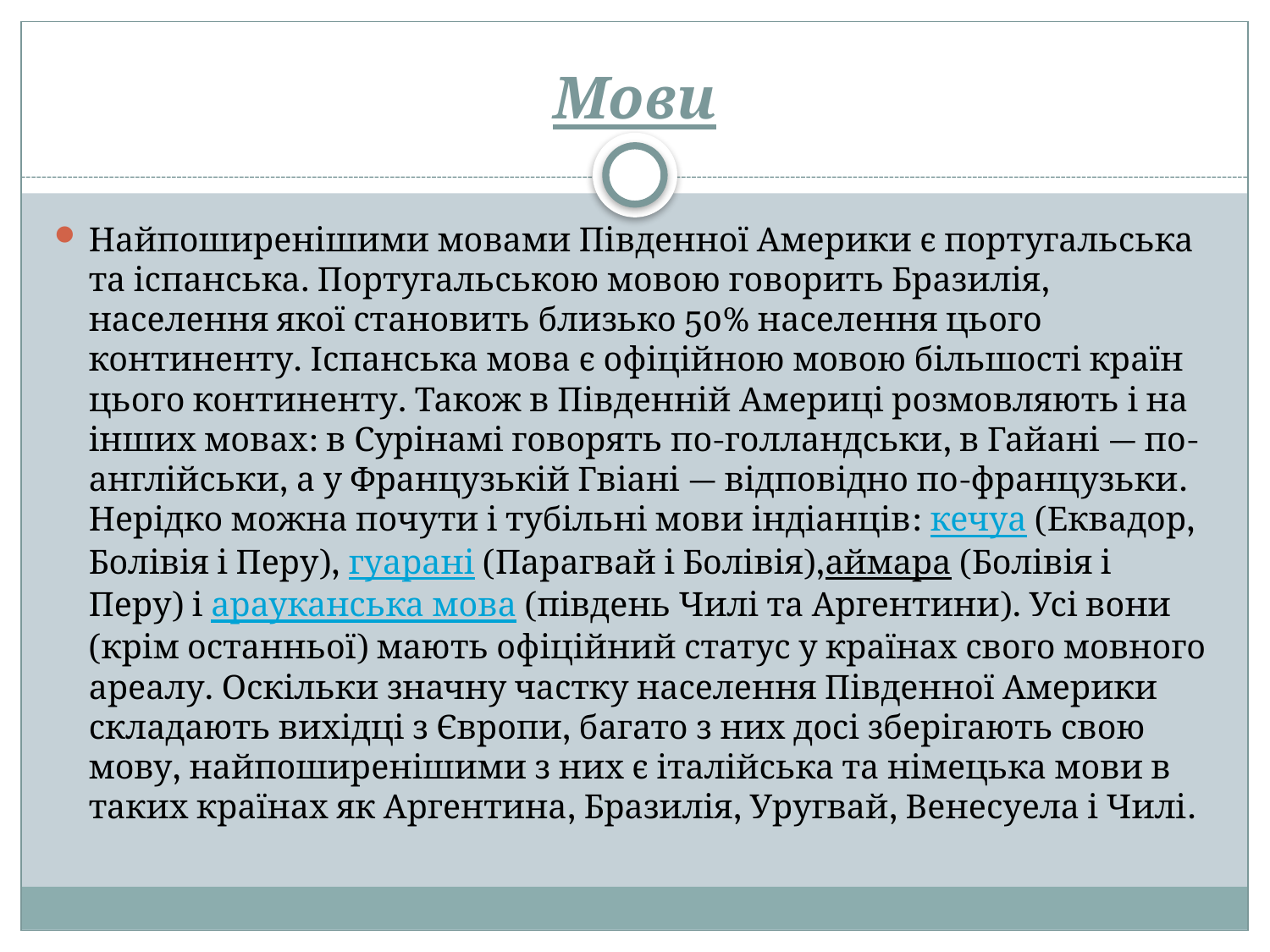

# Мови
Найпоширенішими мовами Південної Америки є португальська та іспанська. Португальською мовою говорить Бразилія, населення якої становить близько 50% населення цього континенту. Іспанська мова є офіційною мовою більшості країн цього континенту. Також в Південній Америці розмовляють і на інших мовах: в Сурінамі говорять по-голландськи, в Гайані — по-англійськи, а у Французькій Гвіані — відповідно по-французьки. Нерідко можна почути і тубільні мови індіанців: кечуа (Еквадор, Болівія і Перу), гуарані (Парагвай і Болівія),аймара (Болівія і Перу) і арауканська мова (південь Чилі та Аргентини). Усі вони (крім останньої) мають офіційний статус у країнах свого мовного ареалу. Оскільки значну частку населення Південної Америки складають вихідці з Європи, багато з них досі зберігають свою мову, найпоширенішими з них є італійська та німецька мови в таких країнах як Аргентина, Бразилія, Уругвай, Венесуела і Чилі.